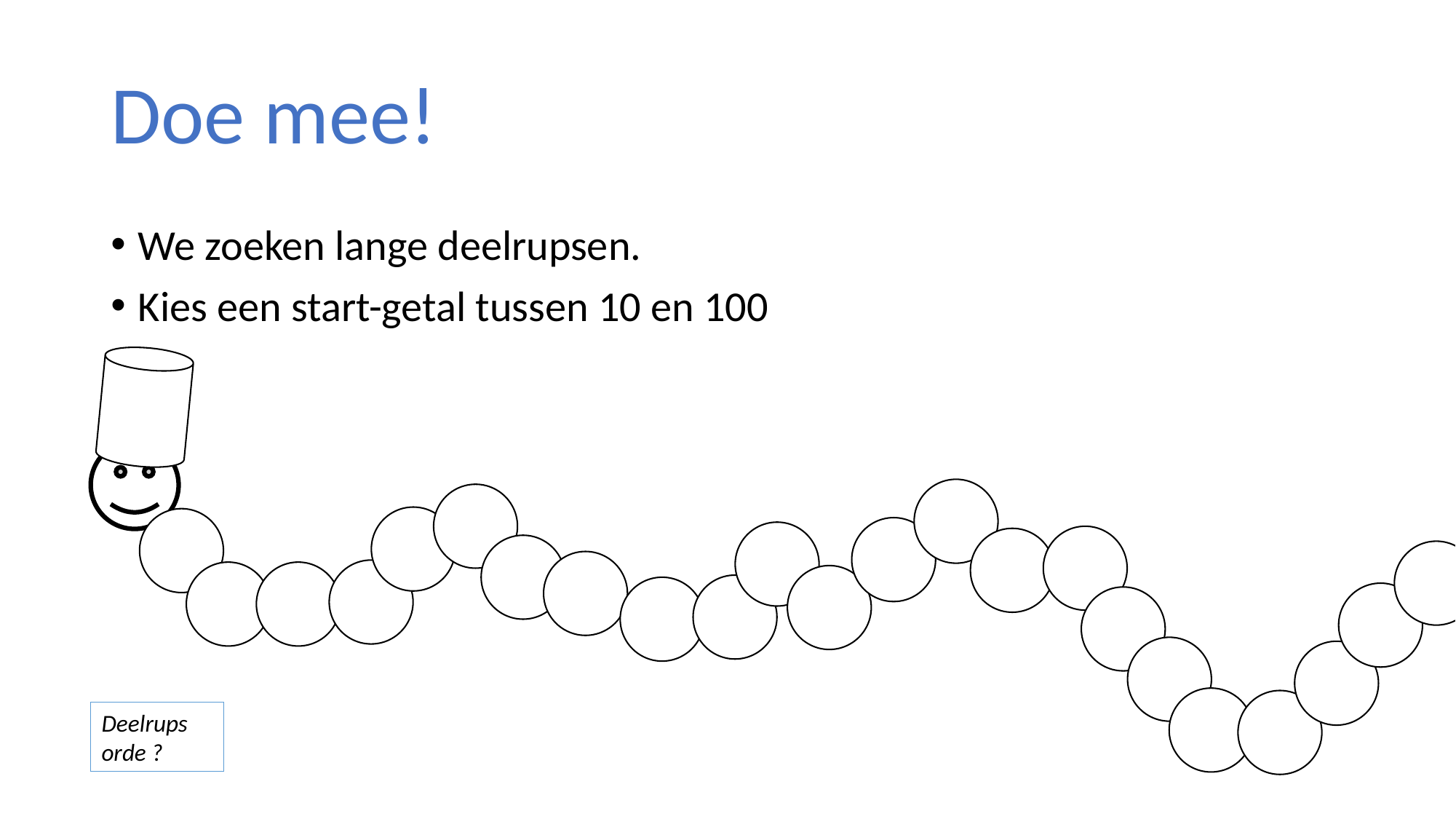

# Doe mee!
We zoeken lange deelrupsen.
Kies een start-getal tussen 10 en 100

?

Deelrups
orde ?